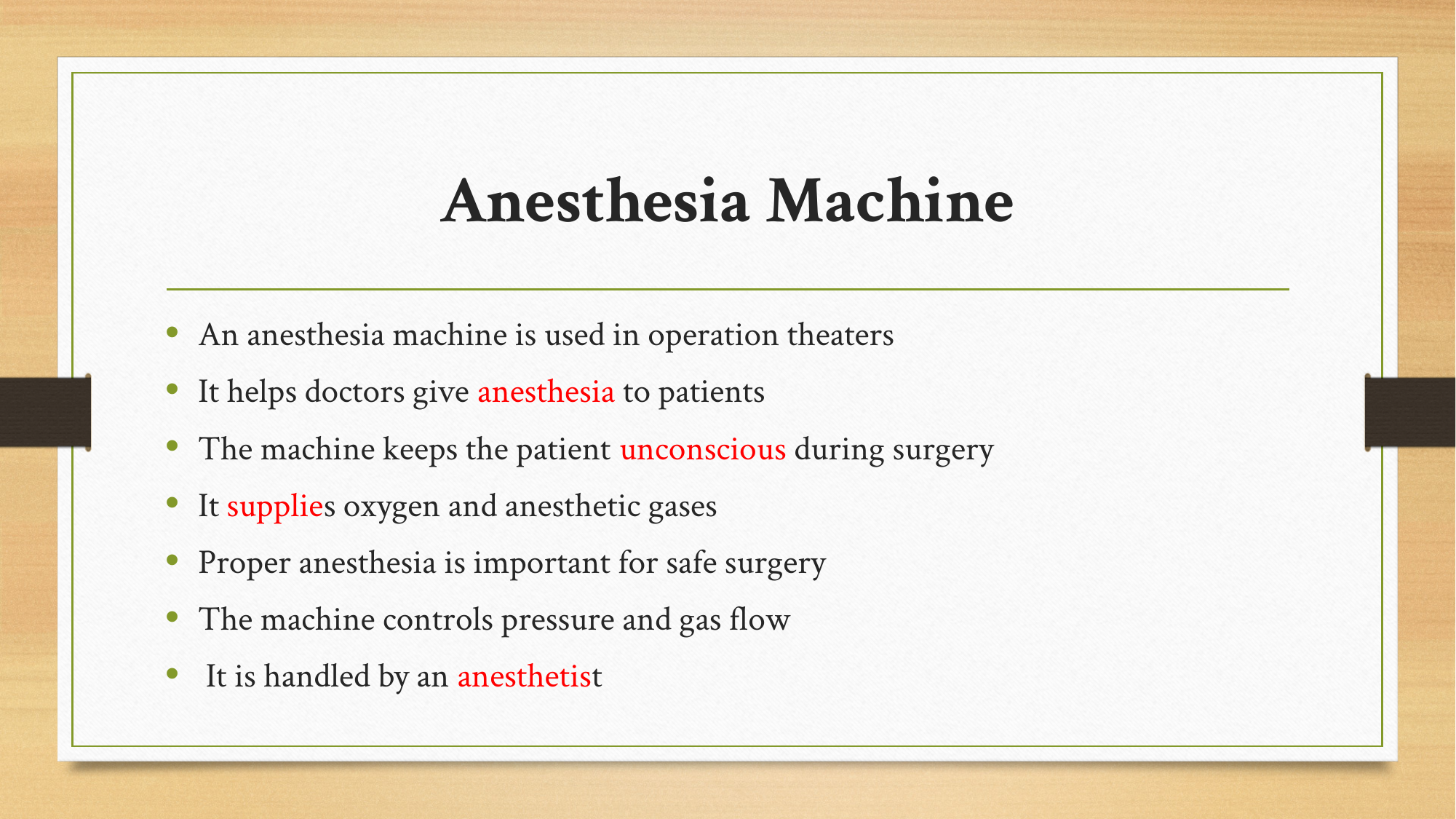

# Anesthesia Machine
An anesthesia machine is used in operation theaters
It helps doctors give anesthesia to patients
The machine keeps the patient unconscious during surgery
It supplies oxygen and anesthetic gases
Proper anesthesia is important for safe surgery
The machine controls pressure and gas flow
 It is handled by an anesthetist